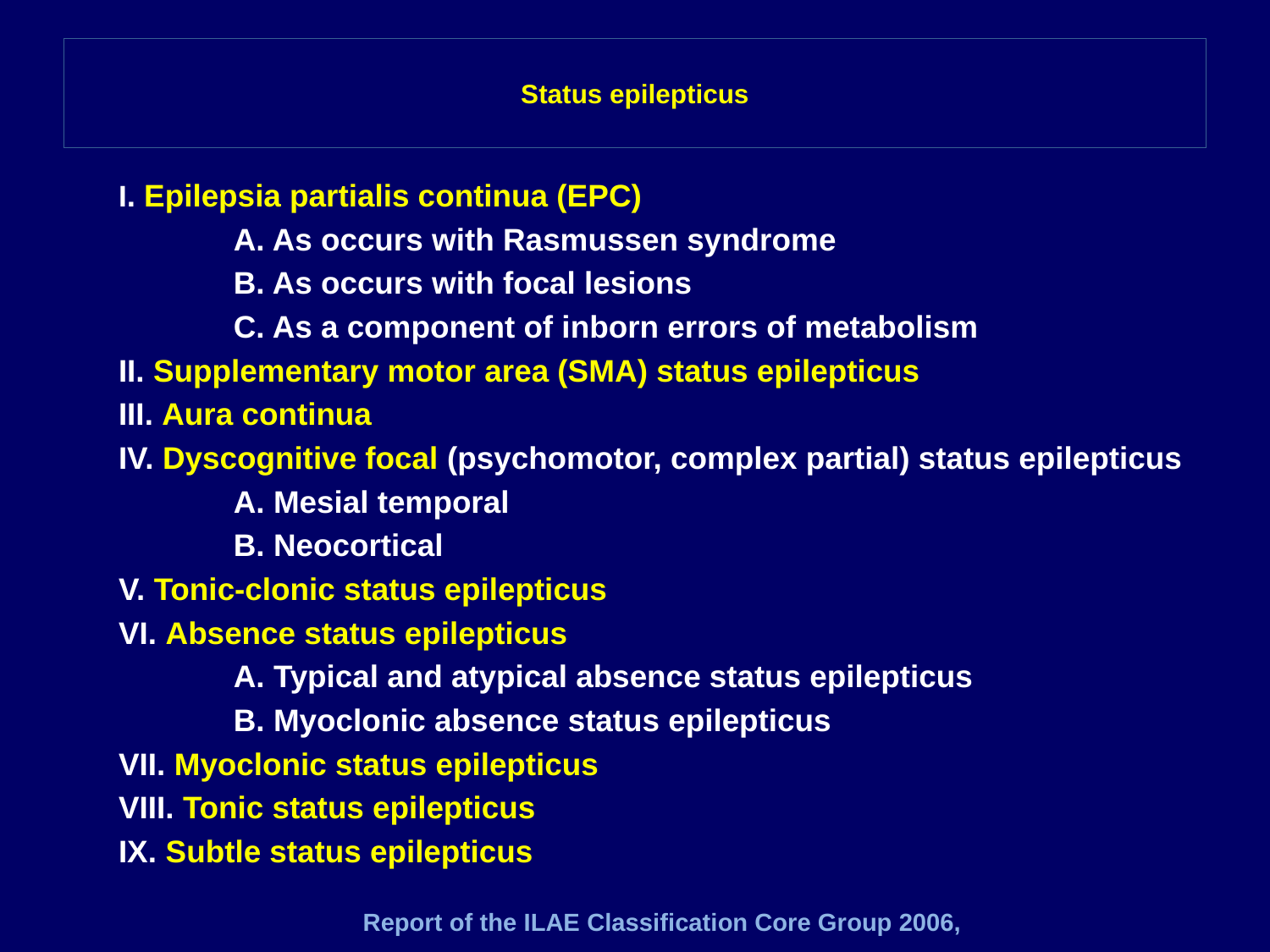

# Status epilepticus
I. Epilepsia partialis continua (EPC)
A. As occurs with Rasmussen syndrome
B. As occurs with focal lesions
C. As a component of inborn errors of metabolism
II. Supplementary motor area (SMA) status epilepticus
III. Aura continua
IV. Dyscognitive focal (psychomotor, complex partial) status epilepticus
A. Mesial temporal
B. Neocortical
V. Tonic-clonic status epilepticus
VI. Absence status epilepticus
A. Typical and atypical absence status epilepticus
B. Myoclonic absence status epilepticus
VII. Myoclonic status epilepticus
VIII. Tonic status epilepticus
IX. Subtle status epilepticus
Report of the ILAE Classification Core Group 2006,